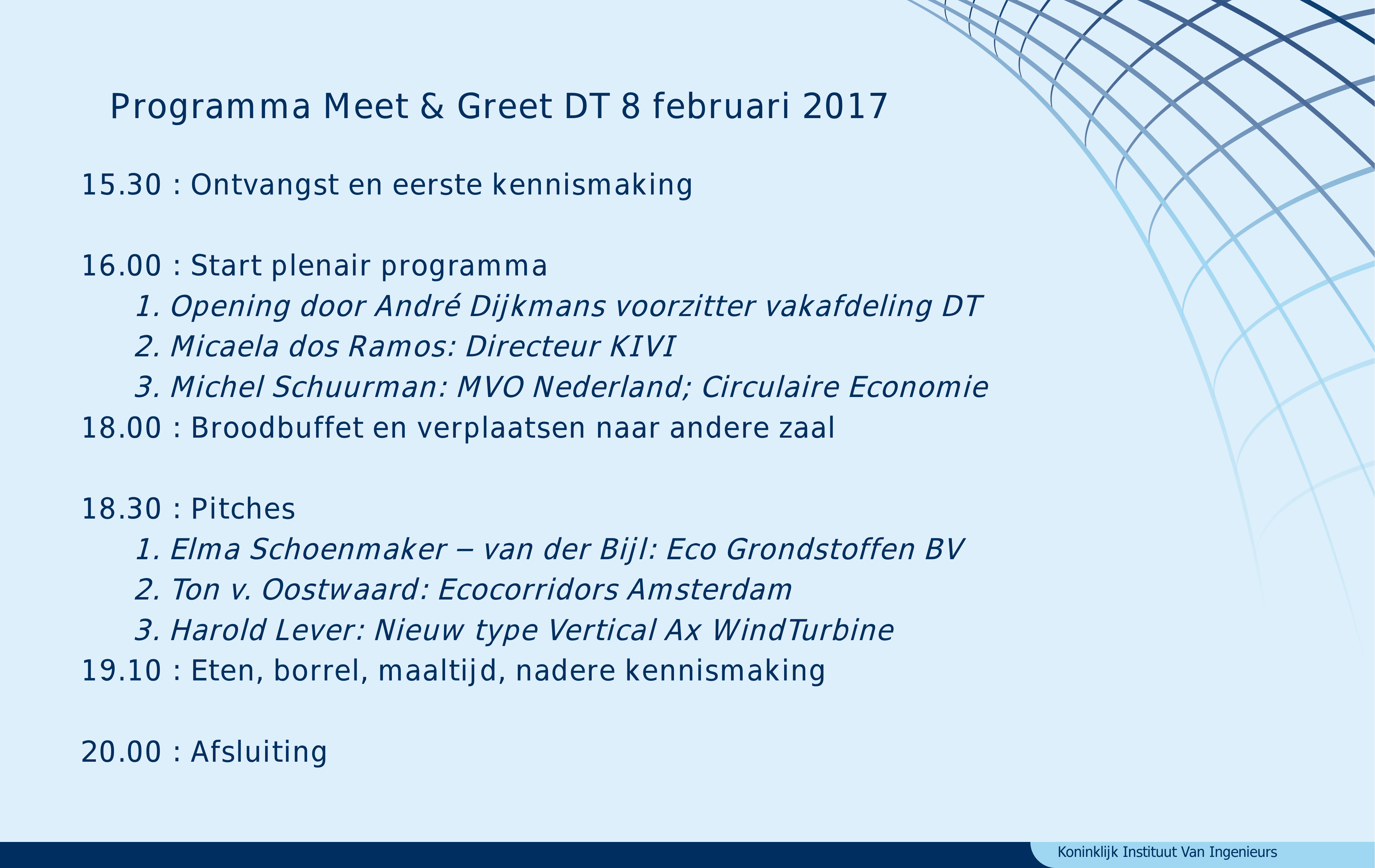

Programma Meet & Greet DT 8 februari 2017
15.30 : Ontvangst en eerste kennismaking

16.00 : Start plenair programma
	1. Opening door André Dijkmans voorzitter vakafdeling DT
	2. Micaela dos Ramos: Directeur KIVI
	3. Michel Schuurman: MVO Nederland; Circulaire Economie
18.00 : Broodbuffet en verplaatsen naar andere zaal

18.30 : Pitches
	1. Elma Schoenmaker – van der Bijl: Eco Grondstoffen BV
	2. Ton v. Oostwaard: Ecocorridors Amsterdam
	3. Harold Lever: Nieuw type Vertical Ax WindTurbine
19.10 : Eten, borrel, maaltijd, nadere kennismaking

20.00 : Afsluiting